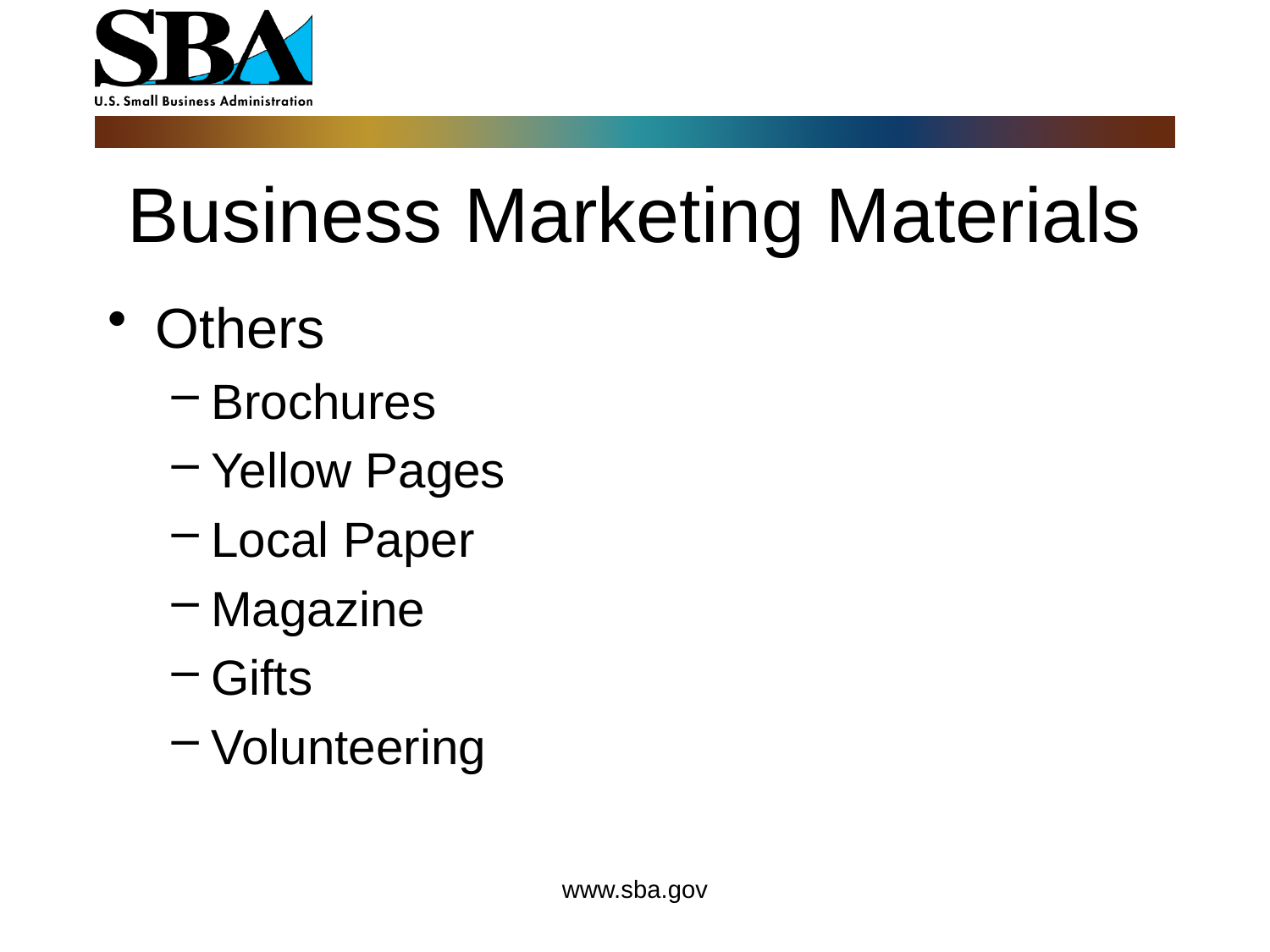

# Business Marketing Materials
Others
Brochures
Yellow Pages
Local Paper
Magazine
Gifts
Volunteering
www.sba.gov